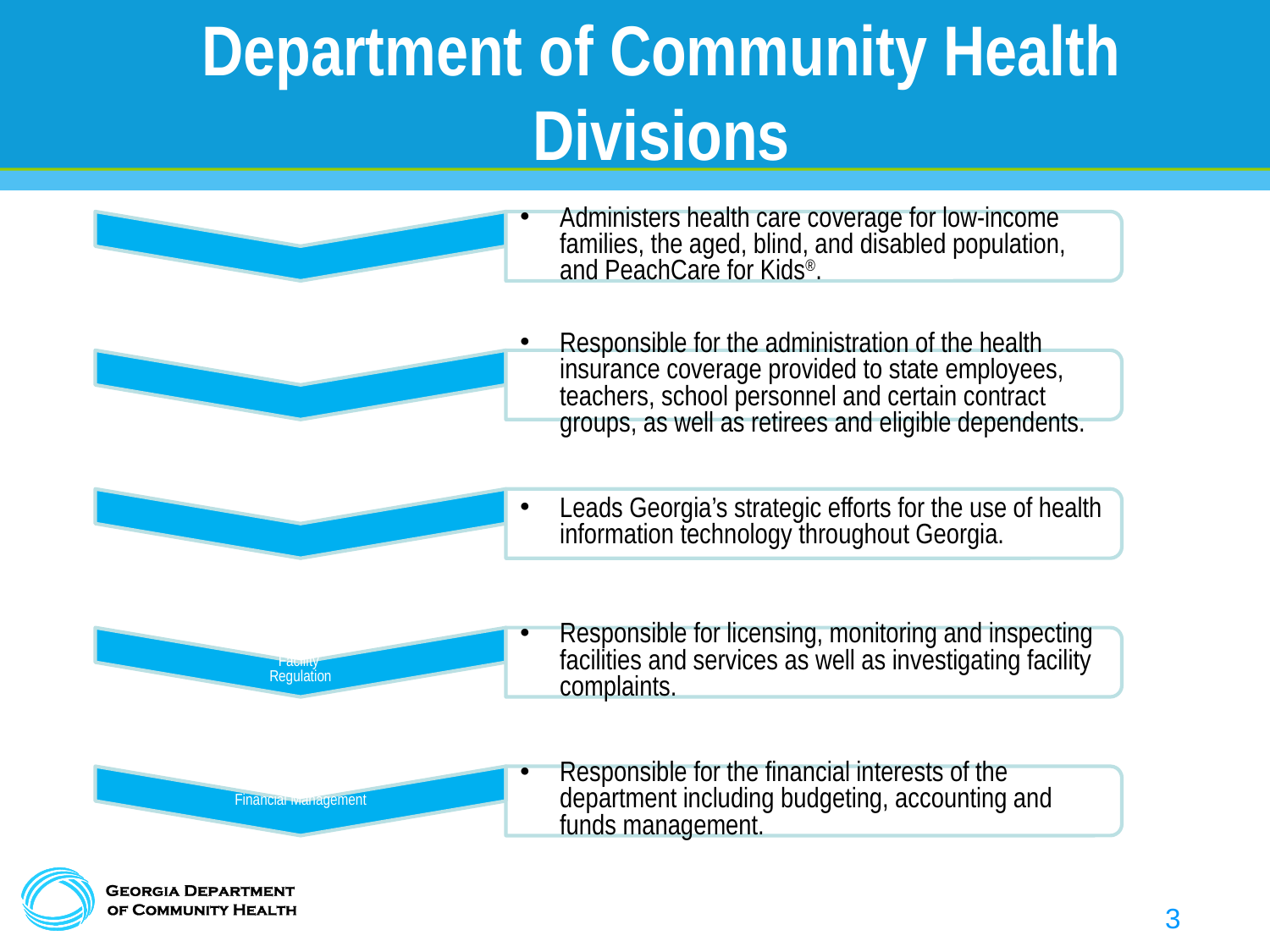

# Department of Community Health Divisions
Administers health care coverage for low-income families, the aged, blind, and disabled population, and PeachCare for Kids®.
Responsible for the administration of the health insurance coverage provided to state employees, teachers, school personnel and certain contract groups, as well as retirees and eligible dependents.
Health Information
Technology
Leads Georgia’s strategic efforts for the use of health information technology throughout Georgia.
Healthcare
Facility
Regulation
Responsible for licensing, monitoring and inspecting facilities and services as well as investigating facility complaints.
Financial Management
Responsible for the financial interests of the department including budgeting, accounting and funds management.